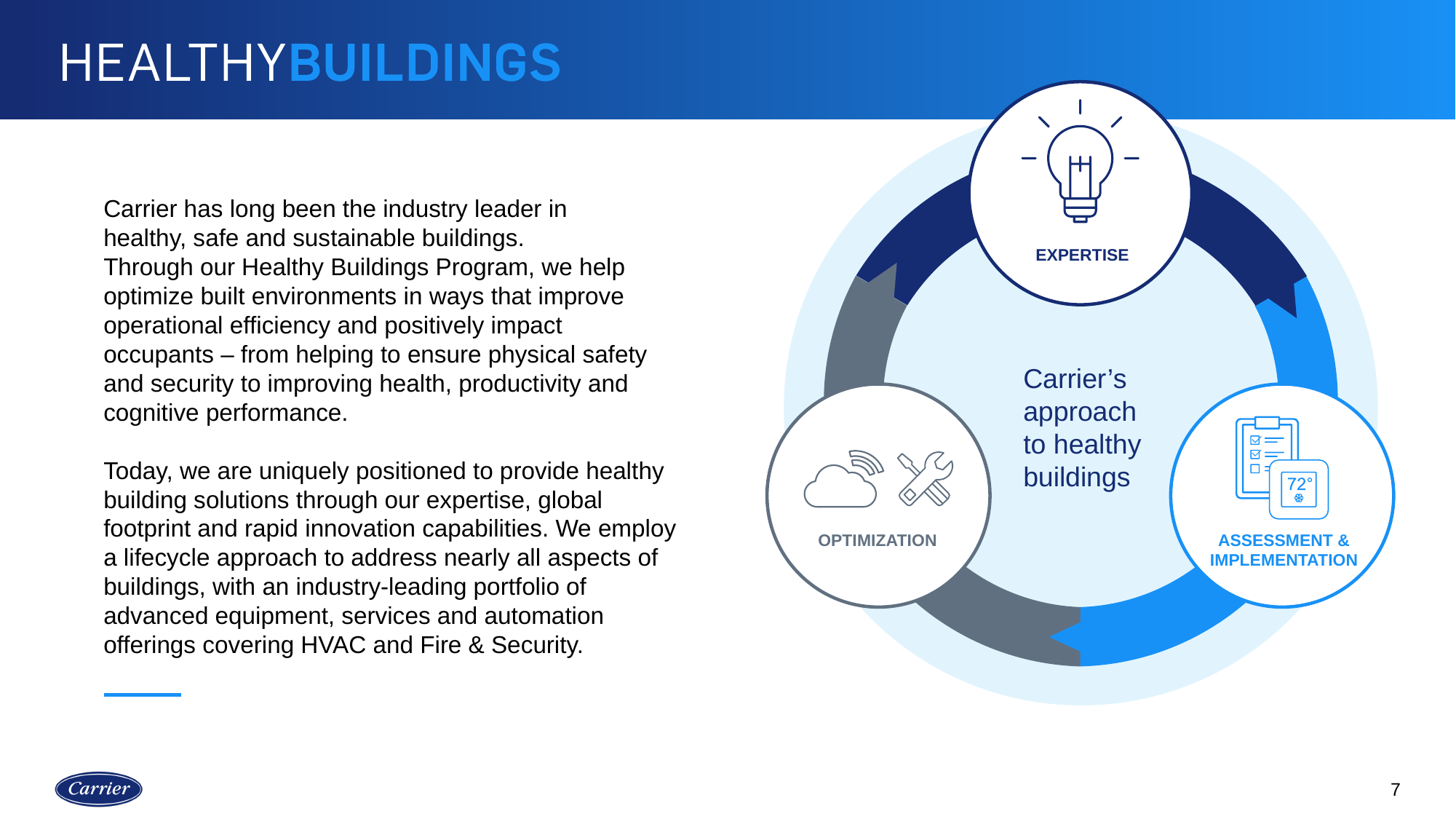

Carrier has long been the industry leader in
healthy, safe and sustainable buildings.
Through our Healthy Buildings Program, we help optimize built environments in ways that improve operational efficiency and positively impact occupants – from helping to ensure physical safety and security to improving health, productivity and
cognitive performance.

Today, we are uniquely positioned to provide healthy building solutions through our expertise, global footprint and rapid innovation capabilities. We employ a lifecycle approach to address nearly all aspects of buildings, with an industry-leading portfolio of advanced equipment, services and automation offerings covering HVAC and Fire & Security.
EXPERTISE

Carrier’s approach to healthy buildings

OPTIMIZATION
ASSESSMENT &
IMPLEMENTATION
7